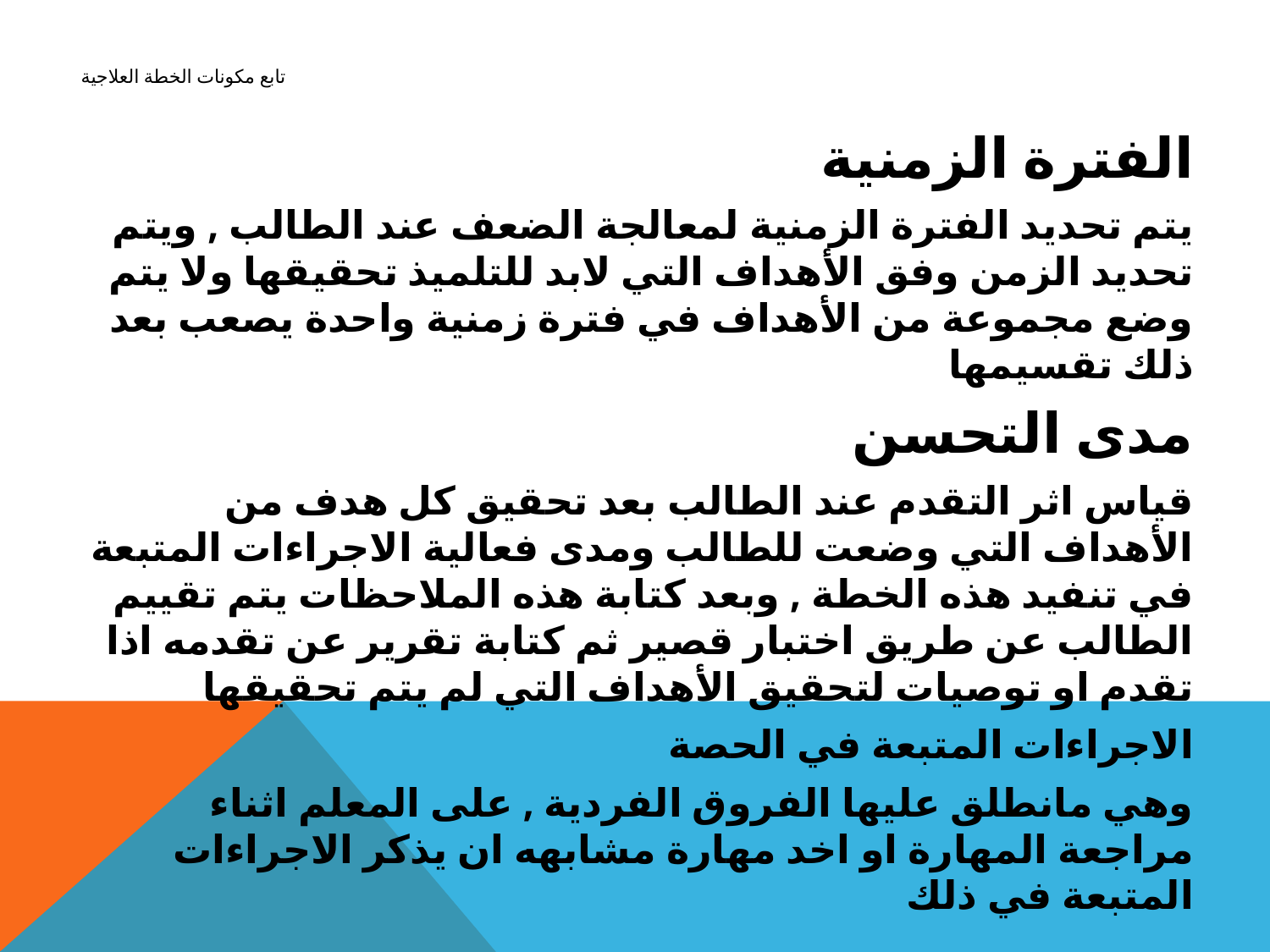

# تابع مكونات الخطة العلاجية
الفترة الزمنية
يتم تحديد الفترة الزمنية لمعالجة الضعف عند الطالب , ويتم تحديد الزمن وفق الأهداف التي لابد للتلميذ تحقيقها ولا يتم وضع مجموعة من الأهداف في فترة زمنية واحدة يصعب بعد ذلك تقسيمها
مدى التحسن
قياس اثر التقدم عند الطالب بعد تحقيق كل هدف من الأهداف التي وضعت للطالب ومدى فعالية الاجراءات المتبعة في تنفيد هذه الخطة , وبعد كتابة هذه الملاحظات يتم تقييم الطالب عن طريق اختبار قصير ثم كتابة تقرير عن تقدمه اذا تقدم او توصيات لتحقيق الأهداف التي لم يتم تحقيقها
الاجراءات المتبعة في الحصة
وهي مانطلق عليها الفروق الفردية , على المعلم اثناء مراجعة المهارة او اخد مهارة مشابهه ان يذكر الاجراءات المتبعة في ذلك